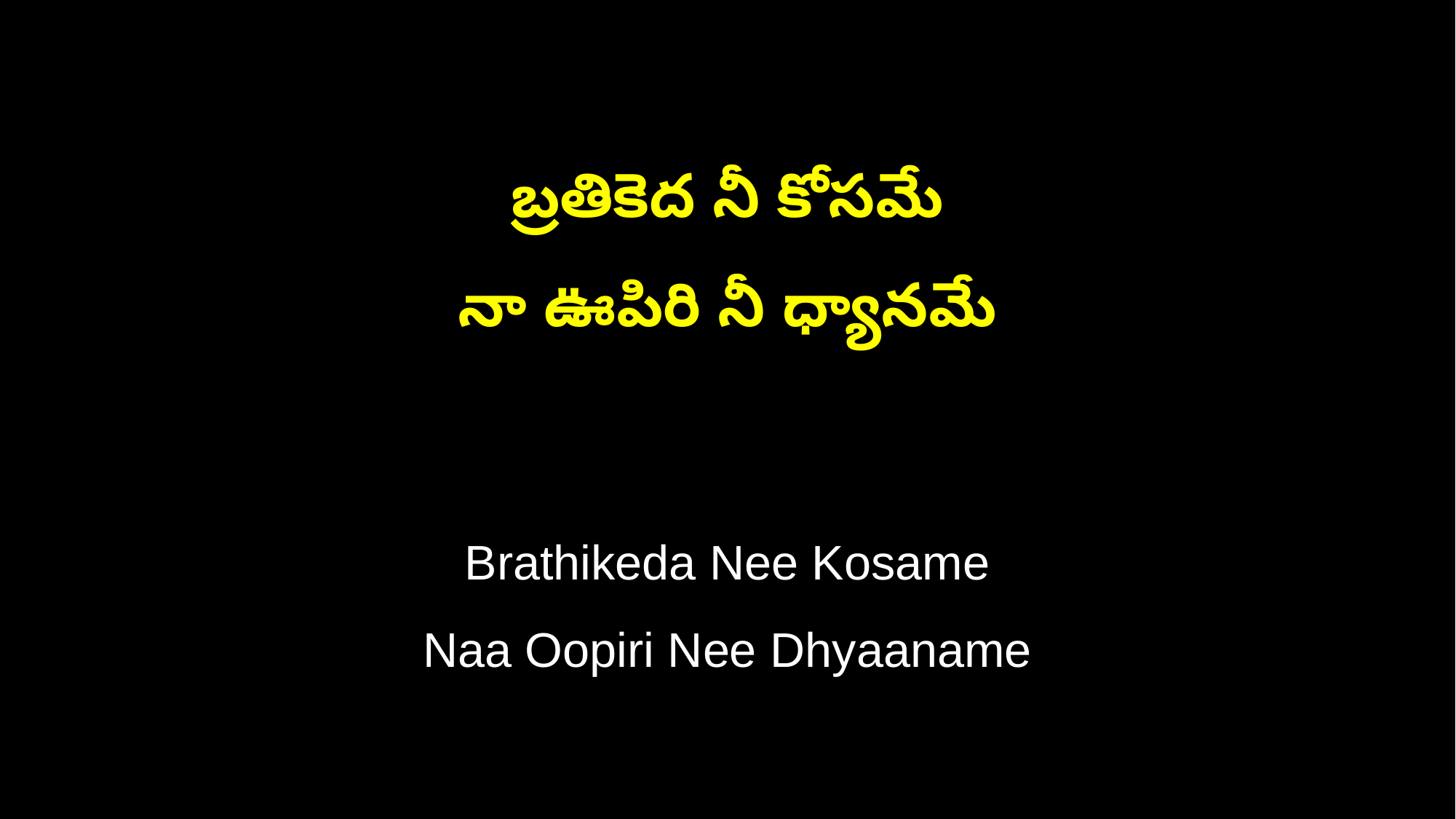

బ్రతికెద నీ కోసమే
నా ఊపిరి నీ ధ్యానమే
Brathikeda Nee Kosame
Naa Oopiri Nee Dhyaaname